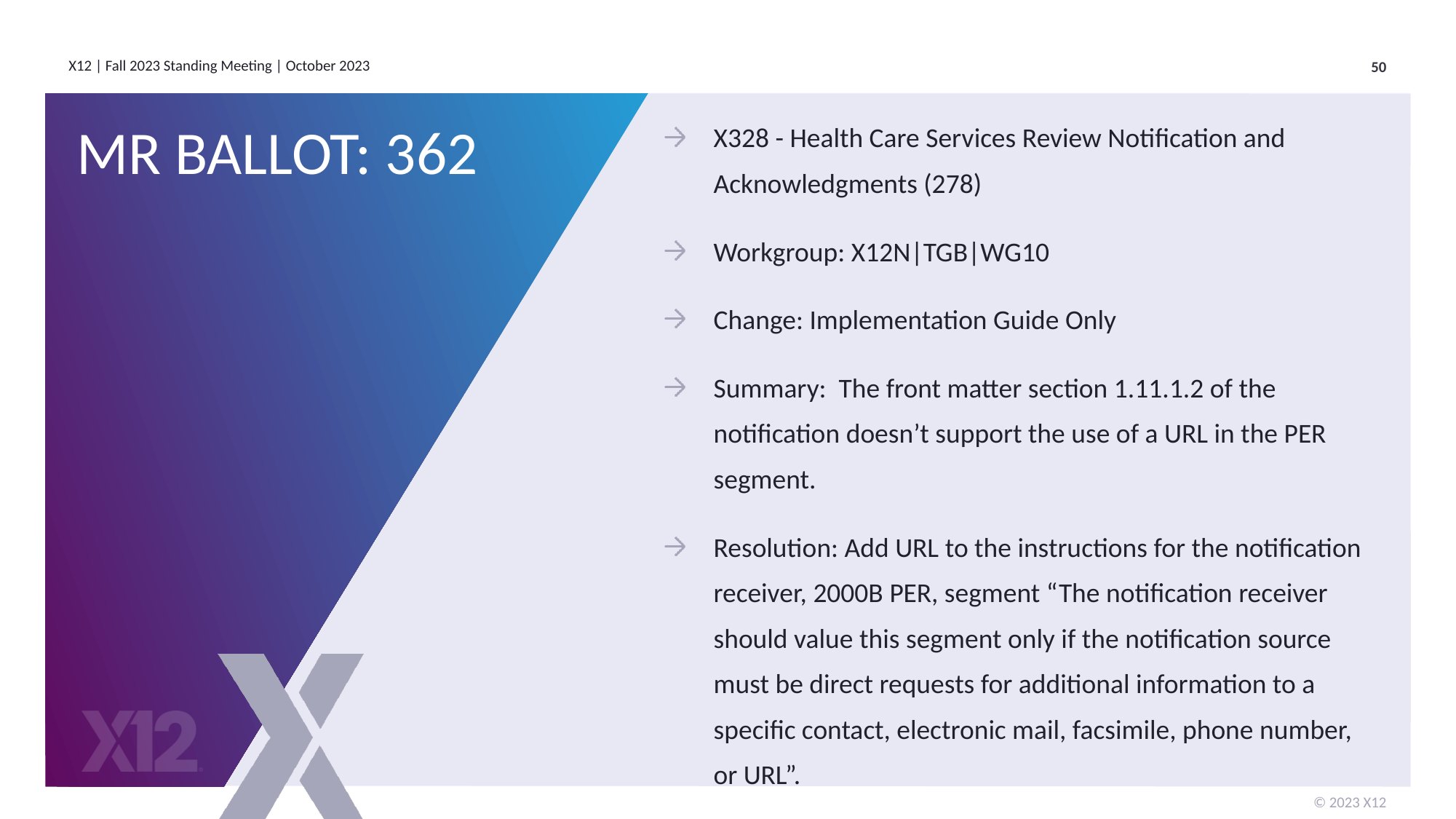

X328 - Health Care Services Review Notification and Acknowledgments (278)
Workgroup: X12N|TGB|WG10
Change: Implementation Guide Only
Summary:  The front matter section 1.11.1.2 of the notification doesn’t support the use of a URL in the PER segment.
Resolution: Add URL to the instructions for the notification receiver, 2000B PER, segment “The notification receiver should value this segment only if the notification source must be direct requests for additional information to a specific contact, electronic mail, facsimile, phone number, or URL”.
# MR Ballot: 362